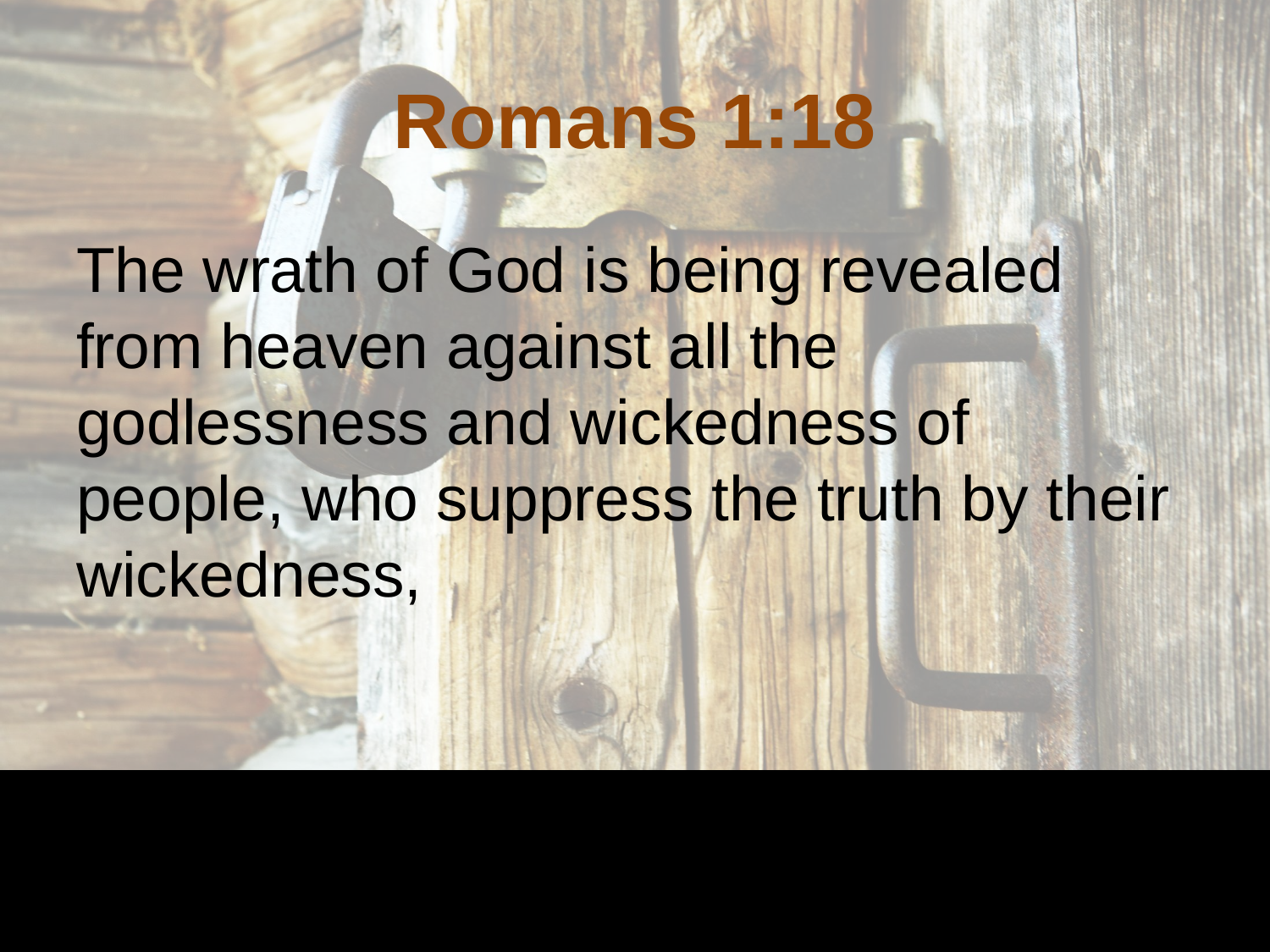

# Romans 1:18
The wrath of God is being revealed from heaven against all the godlessness and wickedness of people, who suppress the truth by their wickedness,